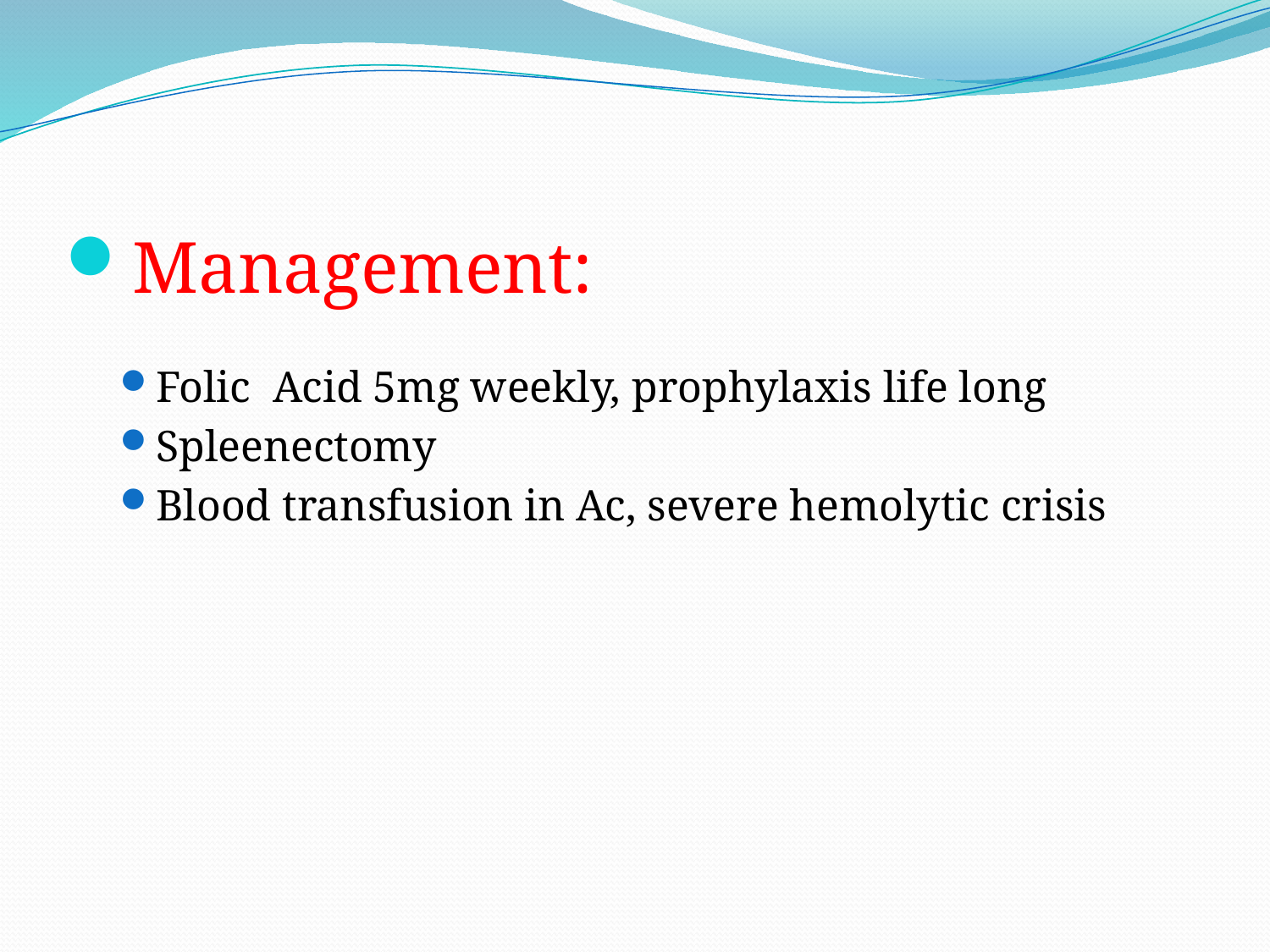

Management:

Folic  Acid 5mg weekly, prophylaxis life long
Spleenectomy
Blood transfusion in Ac, severe hemolytic crisis